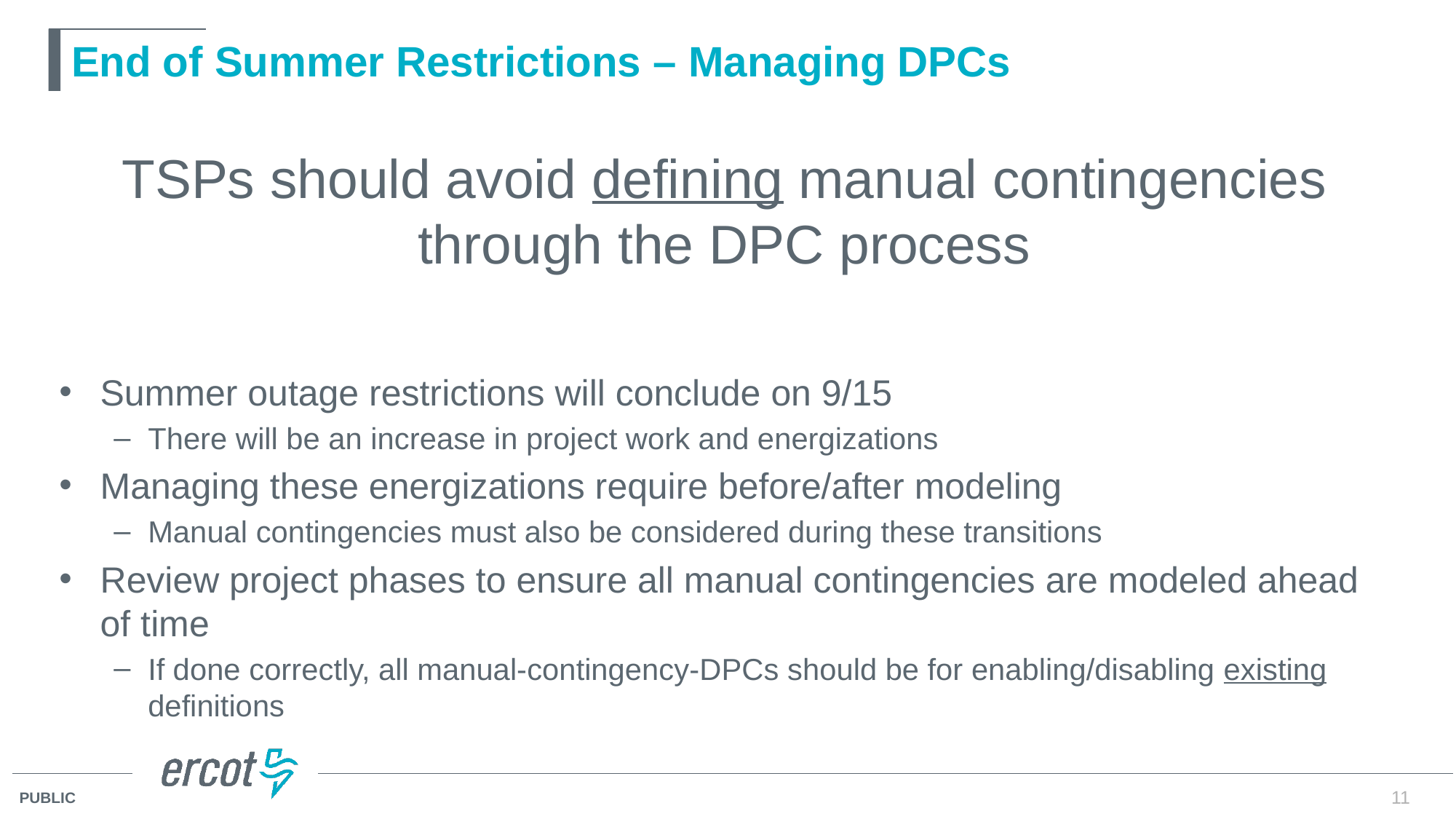

# End of Summer Restrictions – Managing DPCs
TSPs should avoid defining manual contingencies through the DPC process
Summer outage restrictions will conclude on 9/15
There will be an increase in project work and energizations
Managing these energizations require before/after modeling
Manual contingencies must also be considered during these transitions
Review project phases to ensure all manual contingencies are modeled ahead of time
If done correctly, all manual-contingency-DPCs should be for enabling/disabling existing definitions

11